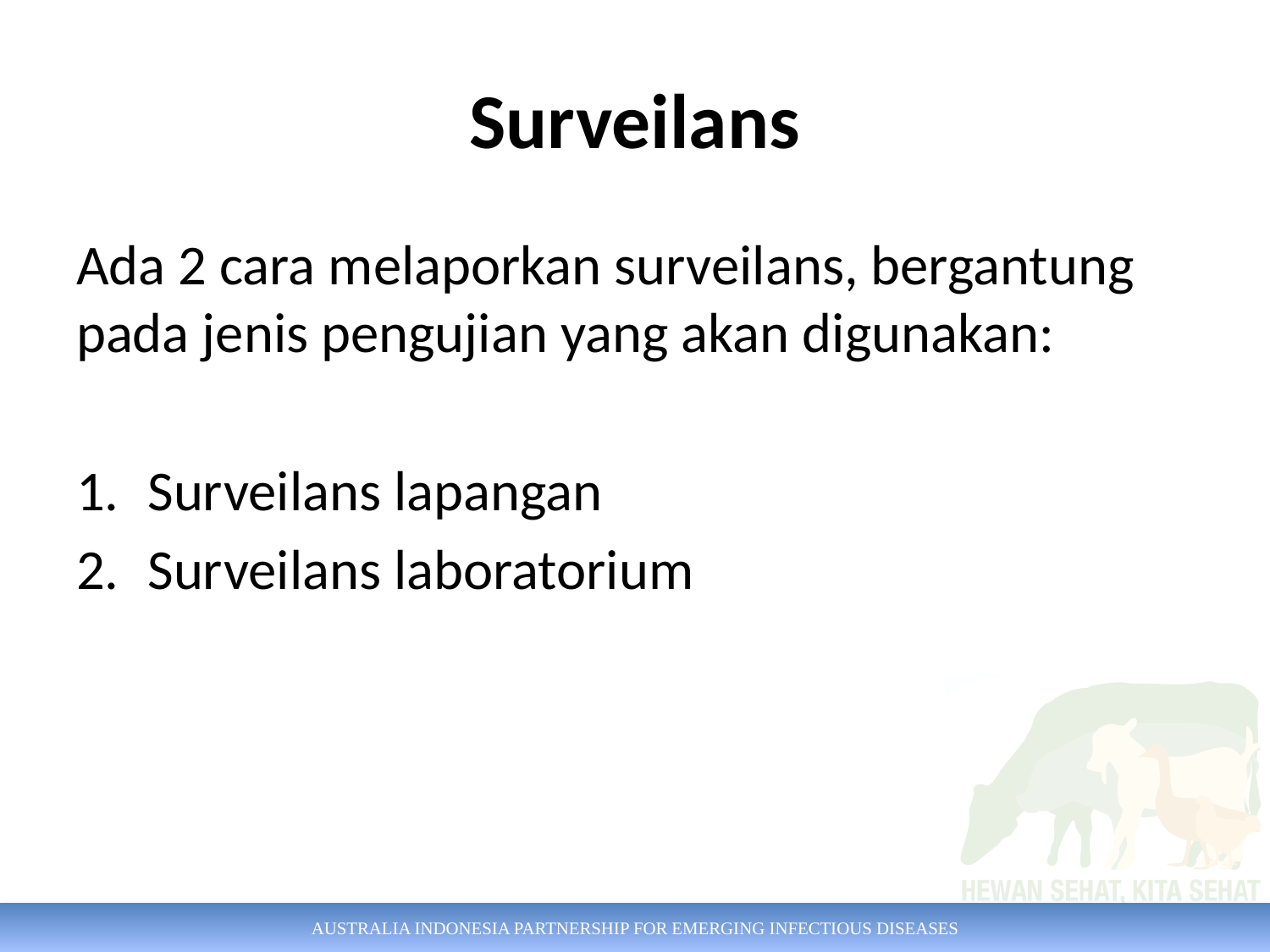

# Surveilans
Ada 2 cara melaporkan surveilans, bergantung pada jenis pengujian yang akan digunakan:

Surveilans lapangan
Surveilans laboratorium